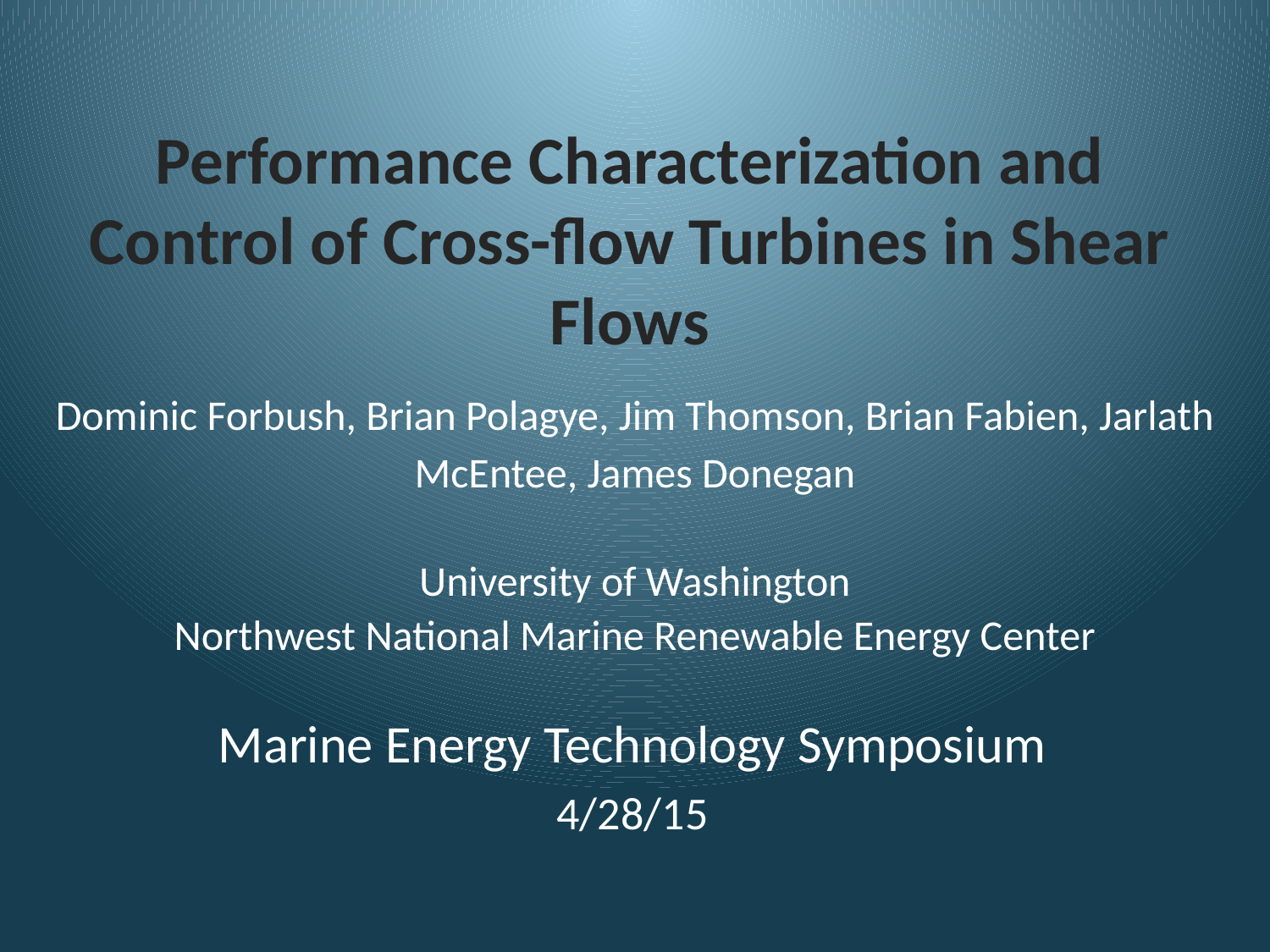

Dominic Forbush
Performance Characterization and Control of Cross-flow Turbines in Shear Flows
Dominic Forbush, Brian Polagye, Jim Thomson, Brian Fabien, Jarlath McEntee, James Donegan

University of Washington
Northwest National Marine Renewable Energy Center

Marine Energy Technology Symposium
4/28/15